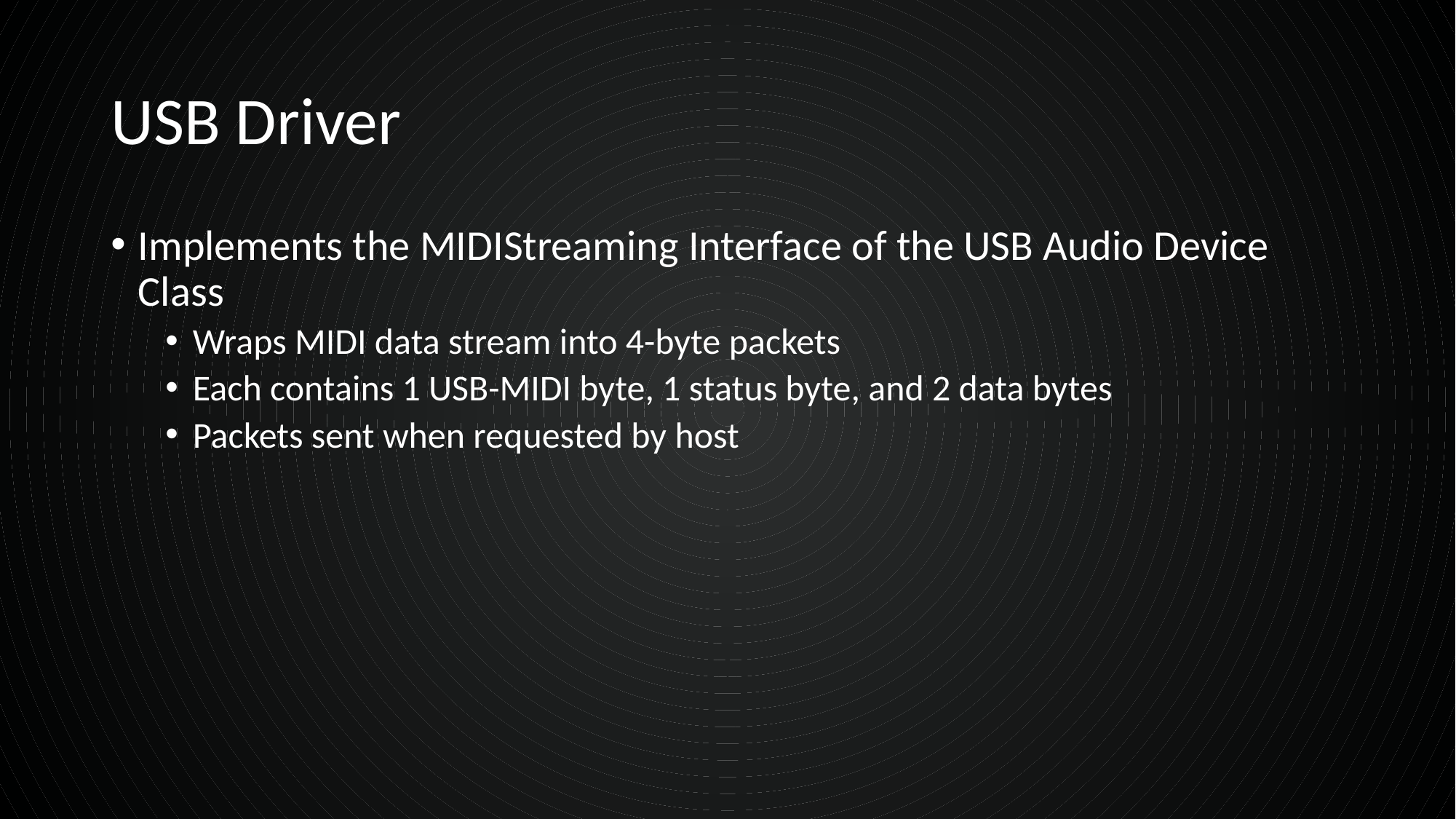

# USB Driver
Implements the MIDIStreaming Interface of the USB Audio Device Class
Wraps MIDI data stream into 4-byte packets
Each contains 1 USB-MIDI byte, 1 status byte, and 2 data bytes
Packets sent when requested by host